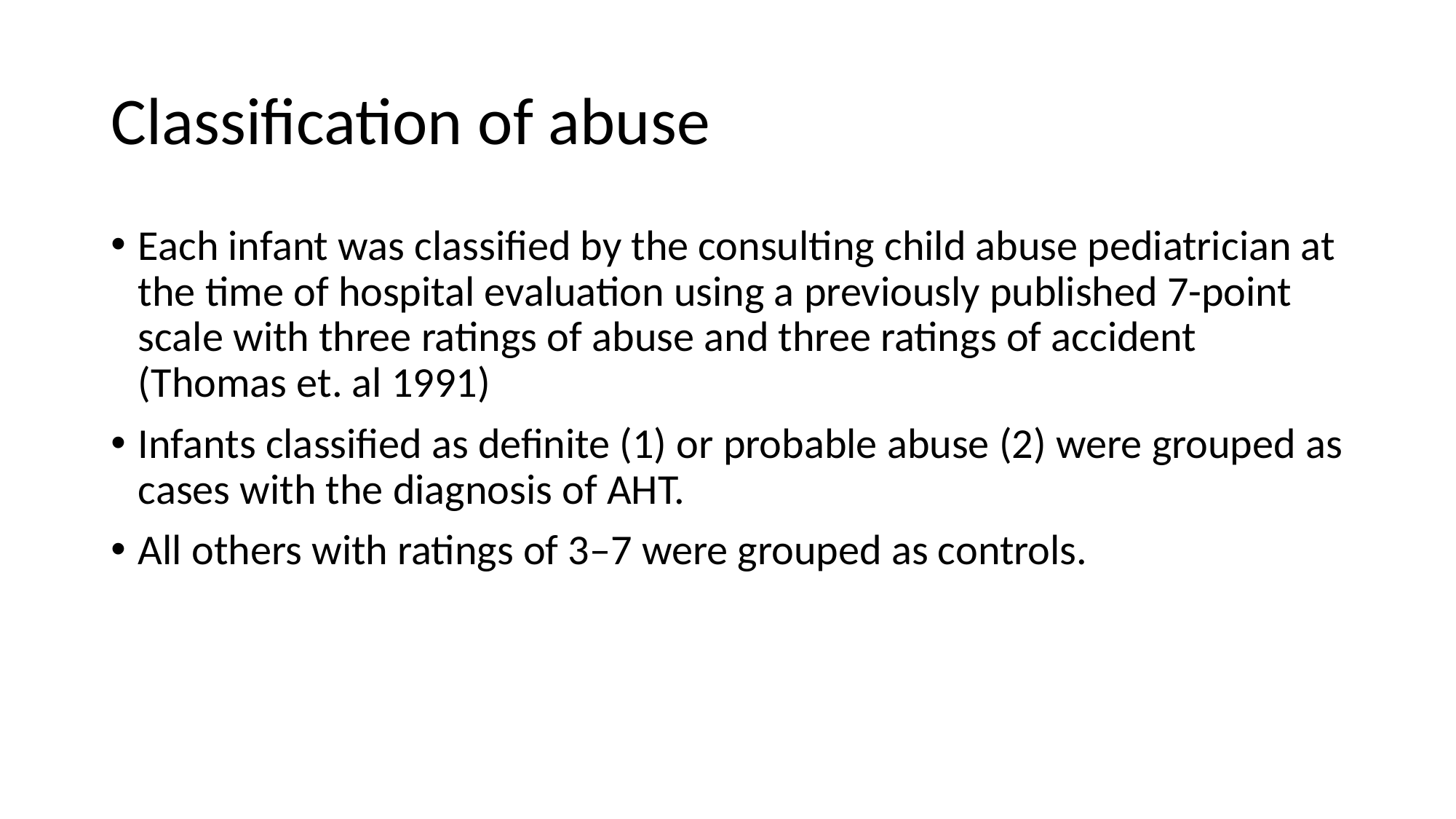

# Classification of abuse
Each infant was classified by the consulting child abuse pediatrician at the time of hospital evaluation using a previously published 7-point scale with three ratings of abuse and three ratings of accident (Thomas et. al 1991)
Infants classified as definite (1) or probable abuse (2) were grouped as cases with the diagnosis of AHT.
All others with ratings of 3–7 were grouped as controls.